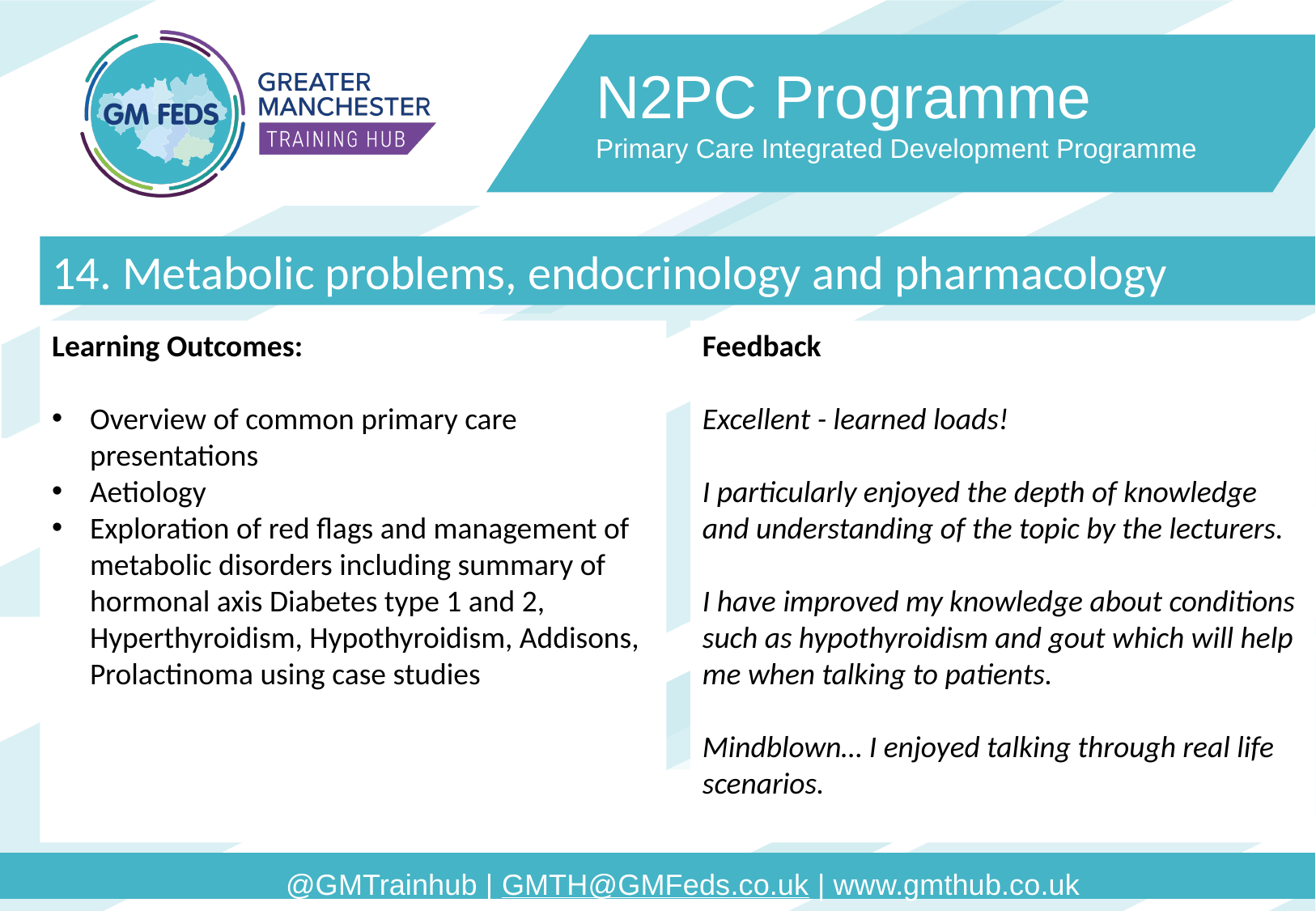

N2PC Programme
Primary Care Integrated Development Programme
14. Metabolic problems, endocrinology and pharmacology
Learning Outcomes:

Overview of common primary care presentations
Aetiology
Exploration of red flags and management of metabolic disorders including summary of hormonal axis Diabetes type 1 and 2, Hyperthyroidism, Hypothyroidism, Addisons, Prolactinoma using case studies

Feedback

Excellent - learned loads!

I particularly enjoyed the depth of knowledge and understanding of the topic by the lecturers.

I have improved my knowledge about conditions such as hypothyroidism and gout which will help me when talking to patients.

Mindblown… I enjoyed talking through real life scenarios.

@GMTrainhub | GMTH@GMFeds.co.uk | www.gmthub.co.uk